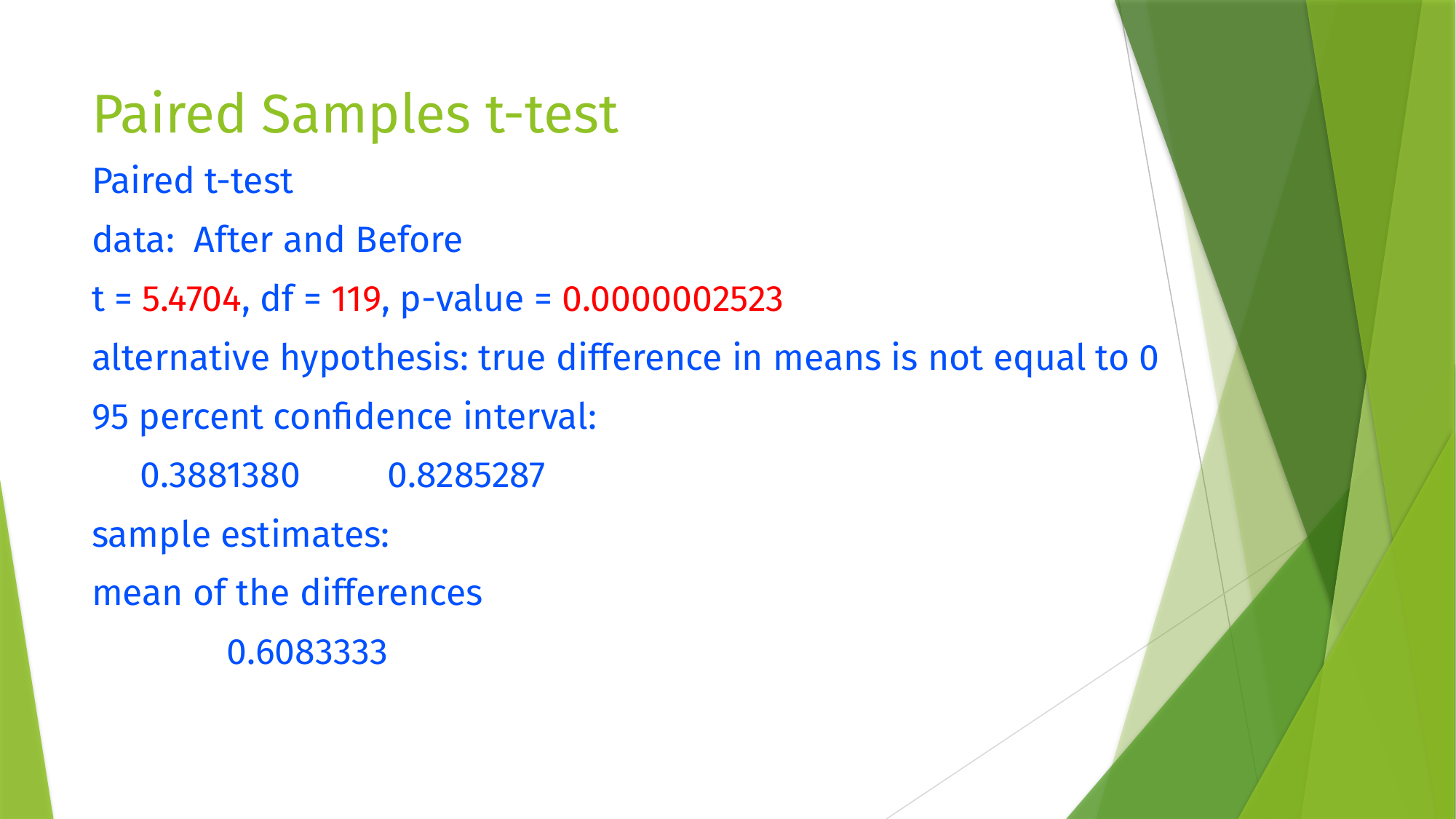

# Paired Samples t-test
Paired t-test
data:  After and Before
t = 5.4704, df = 119, p-value = 0.0000002523
alternative hypothesis: true difference in means is not equal to 0
95 percent confidence interval:
     0.3881380         0.8285287
sample estimates:
mean of the differences
              0.6083333